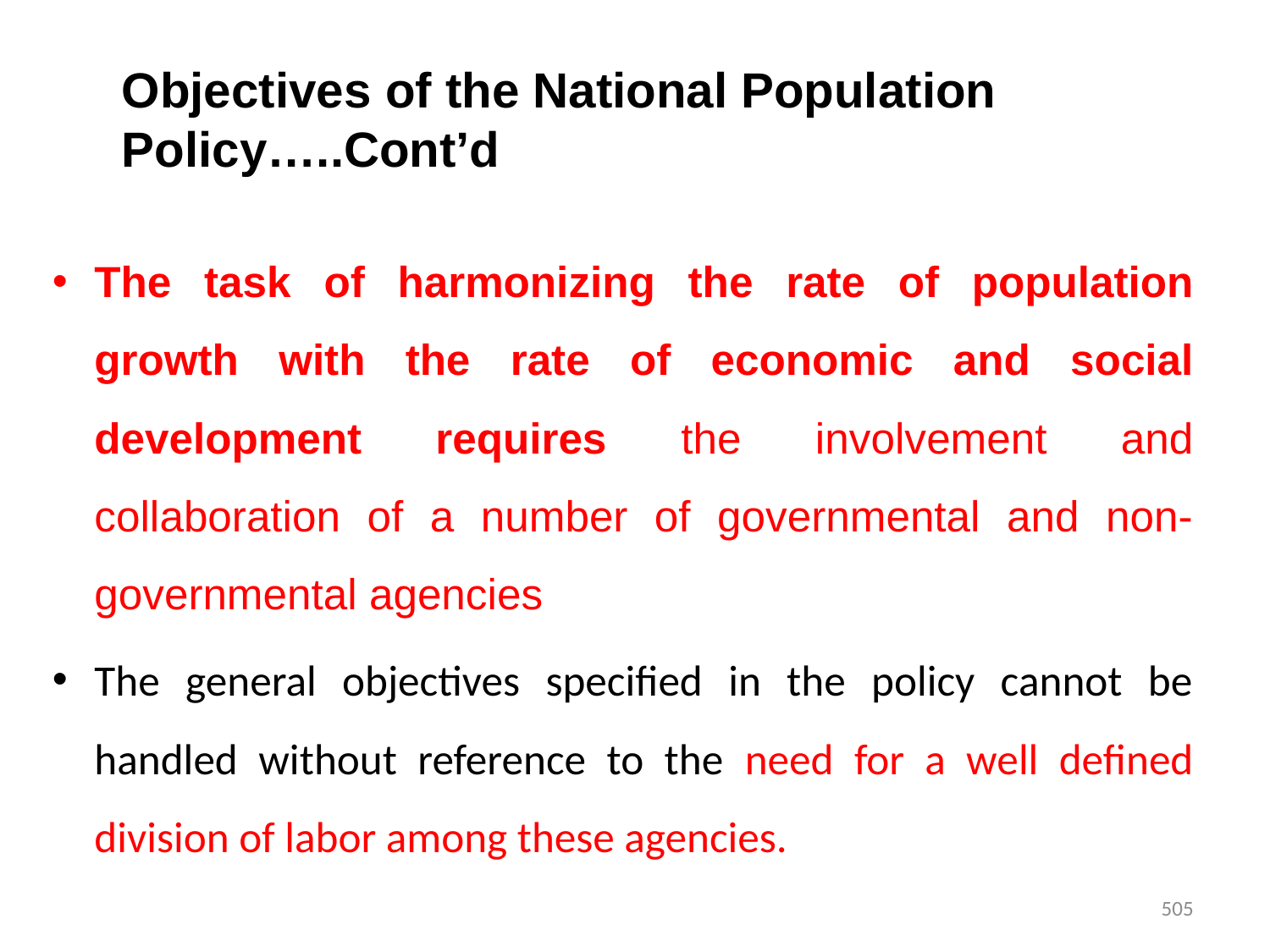

# Objectives of the National Population Policy…..Cont’d
The task of harmonizing the rate of population growth with the rate of economic and social development requires the involvement and collaboration of a number of governmental and non- governmental agencies
The general objectives specified in the policy cannot be handled without reference to the need for a well defined division of labor among these agencies.
505